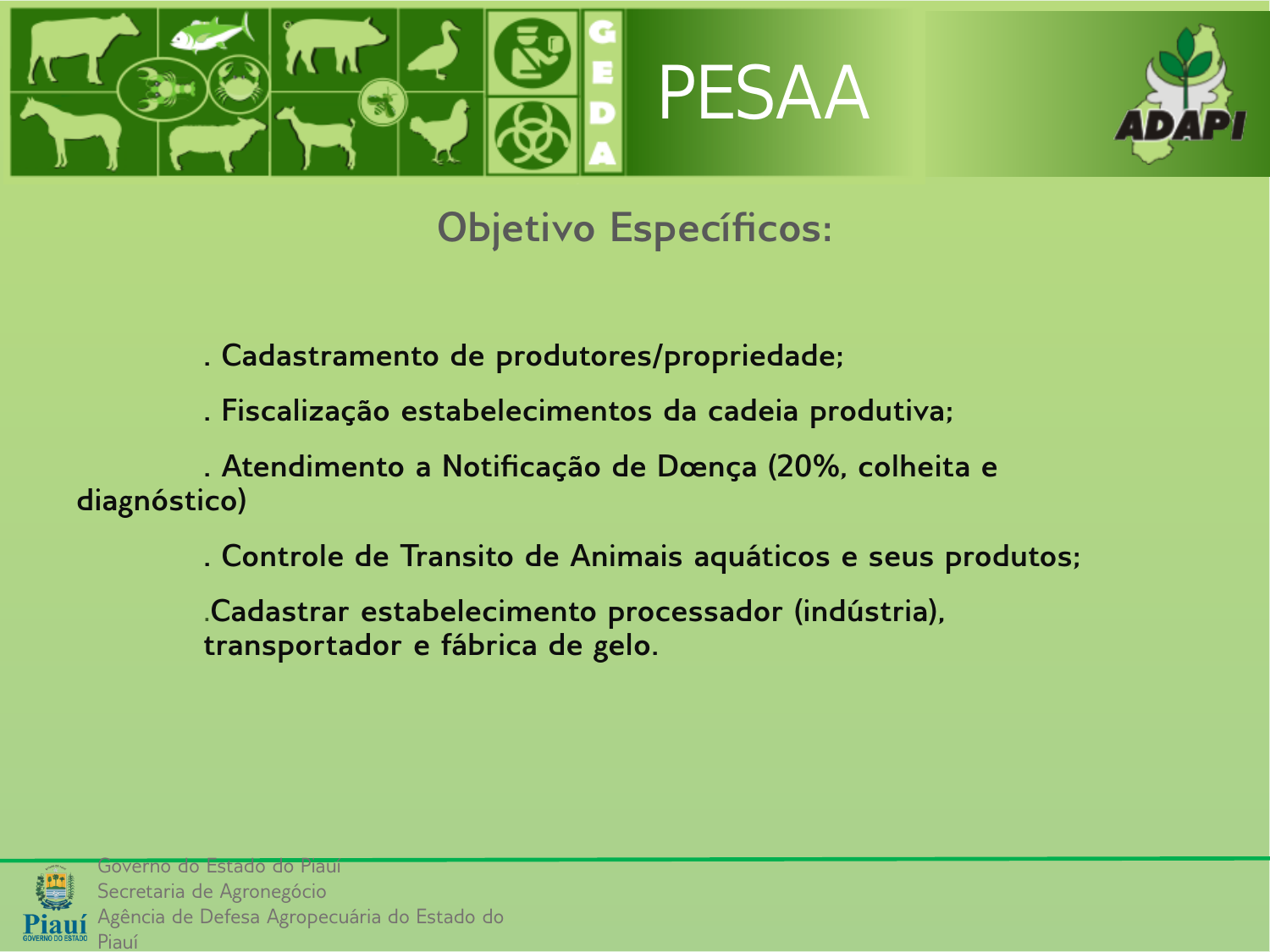

PESAA
#
Objetivo Específicos:

	. Cadastramento de produtores/propriedade;
	. Fiscalização estabelecimentos da cadeia produtiva;
	. Atendimento a Notificação de Doença (20%, colheita e      diagnóstico)
	. Controle de Transito de Animais aquáticos e seus produtos;
	.Cadastrar estabelecimento processador (indústria),      	 	transportador e fábrica de gelo.

Governo do Estado do Piauí
Secretaria de Agronegócio
Agência de Defesa Agropecuária do Estado do Piauí